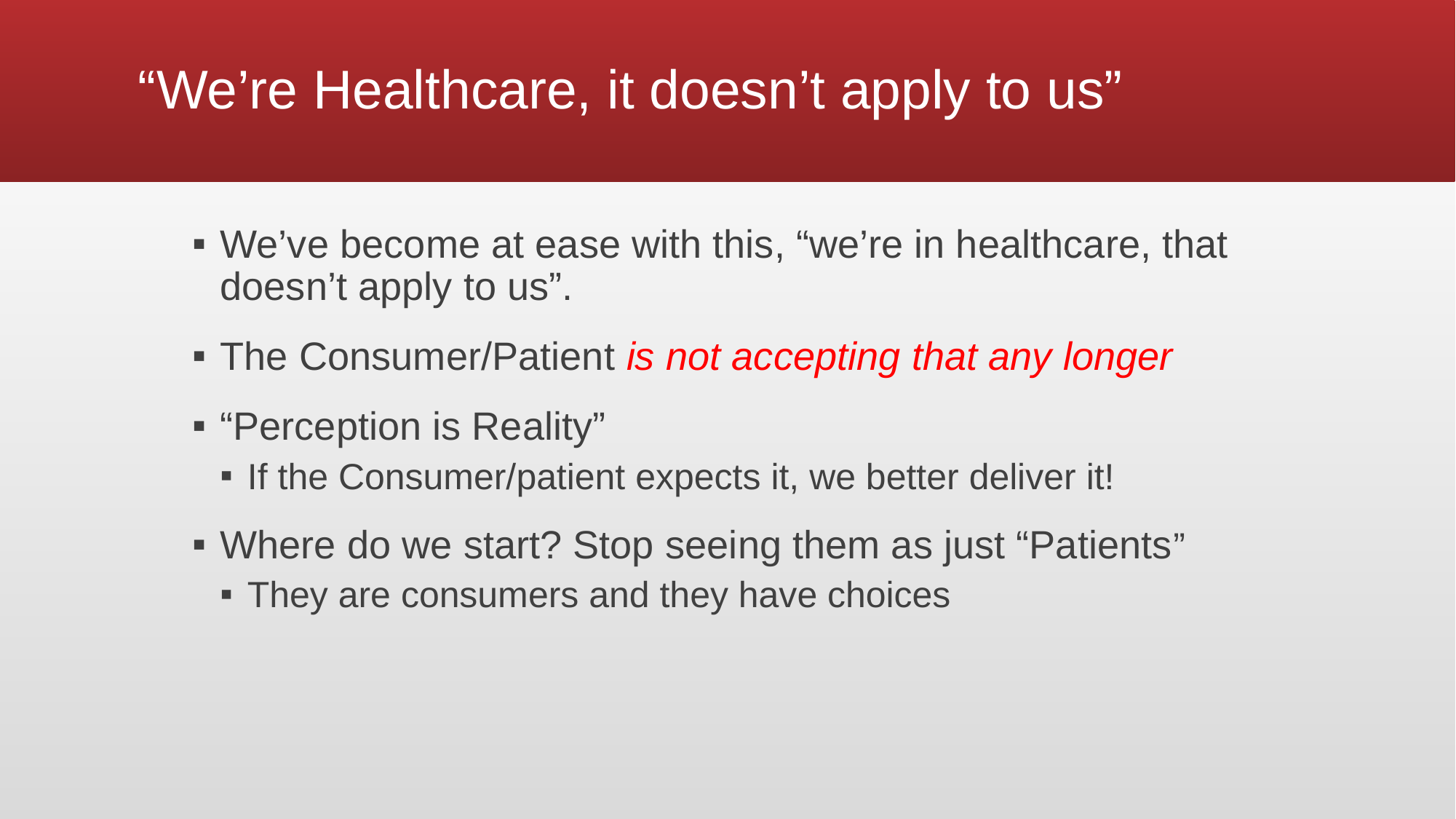

# “We’re Healthcare, it doesn’t apply to us”
We’ve become at ease with this, “we’re in healthcare, that doesn’t apply to us”.
The Consumer/Patient is not accepting that any longer
“Perception is Reality”
If the Consumer/patient expects it, we better deliver it!
Where do we start? Stop seeing them as just “Patients”
They are consumers and they have choices